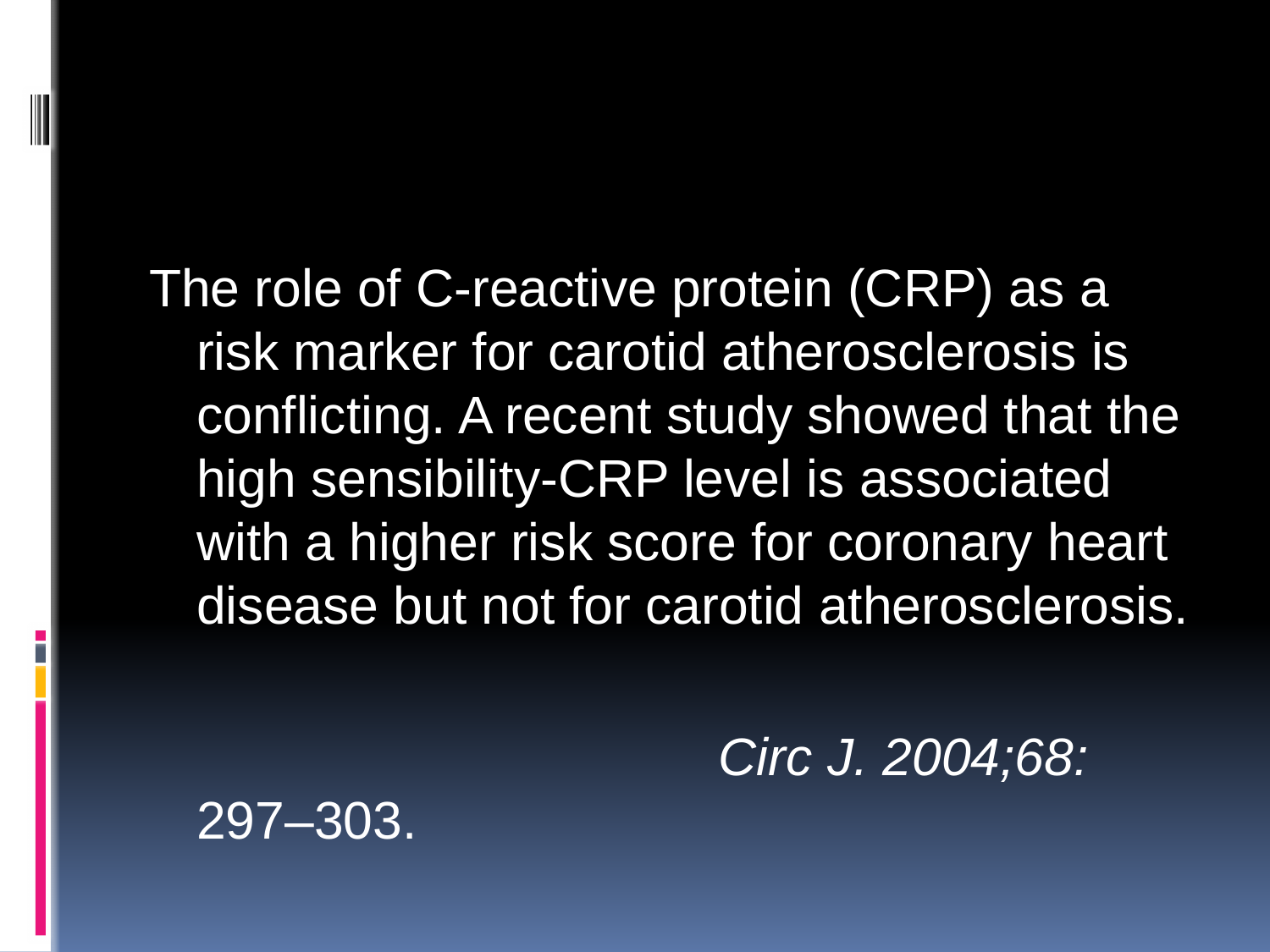

#
The role of C-reactive protein (CRP) as a risk marker for carotid atherosclerosis is conflicting. A recent study showed that the high sensibility-CRP level is associated with a higher risk score for coronary heart disease but not for carotid atherosclerosis.

                                       Circ J. 2004;68: 297–303.